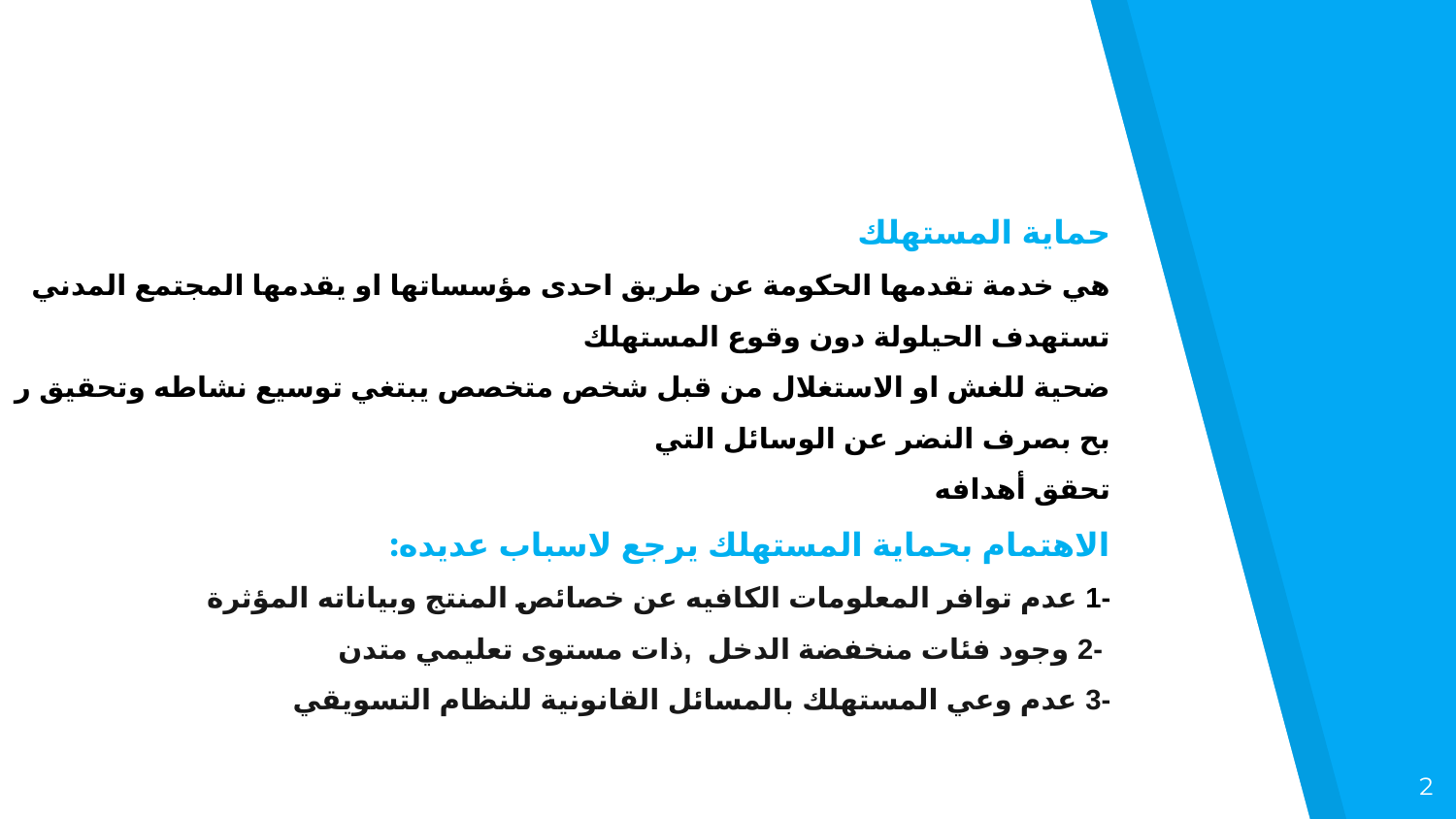

حماية المستهلك
هي خدمة تقدمها الحكومة عن طريق احدى مؤسساتها او يقدمها المجتمع المدني تستهدف الحيلولة دون وقوع المستهلك
ضحية للغش او الاستغلال من قبل شخص متخصص يبتغي توسيع نشاطه وتحقيق ربح بصرف النضر عن الوسائل التي
تحقق أهدافه
​الاهتمام بحماية المستهلك يرجع لاسباب عديده:
-1 عدم توافر المعلومات الكافيه عن خصائص المنتج وبياناته المؤثرة​
​ -2 وجود فئات منخفضة الدخل  ,ذات مستوى تعليمي متدن​
-3 عدم وعي المستهلك بالمسائل القانونية للنظام التسويقي
2